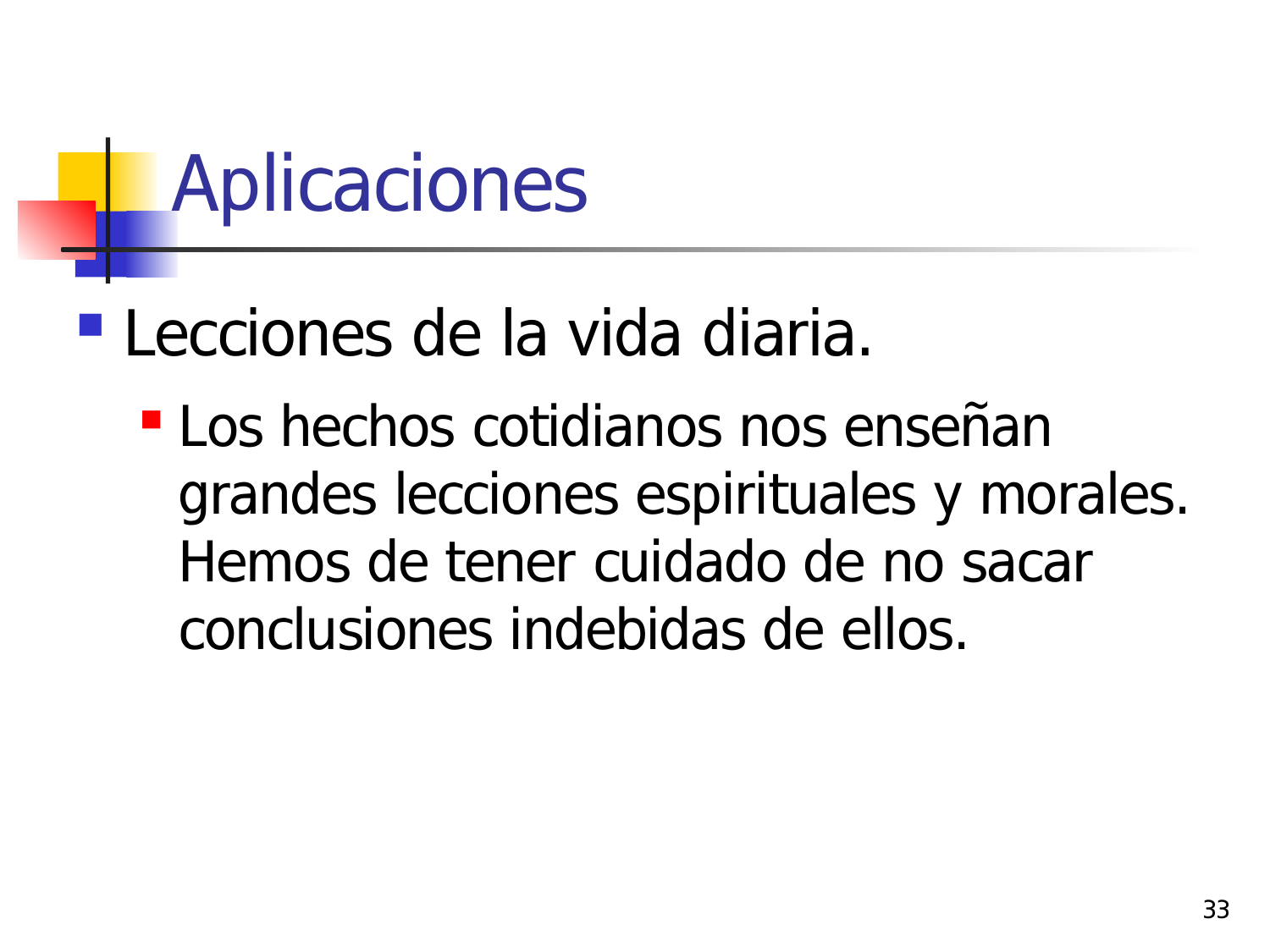

# Aplicaciones
Lecciones de la vida diaria.
Los hechos cotidianos nos enseñan grandes lecciones espirituales y morales. Hemos de tener cuidado de no sacar conclusiones indebidas de ellos.
33